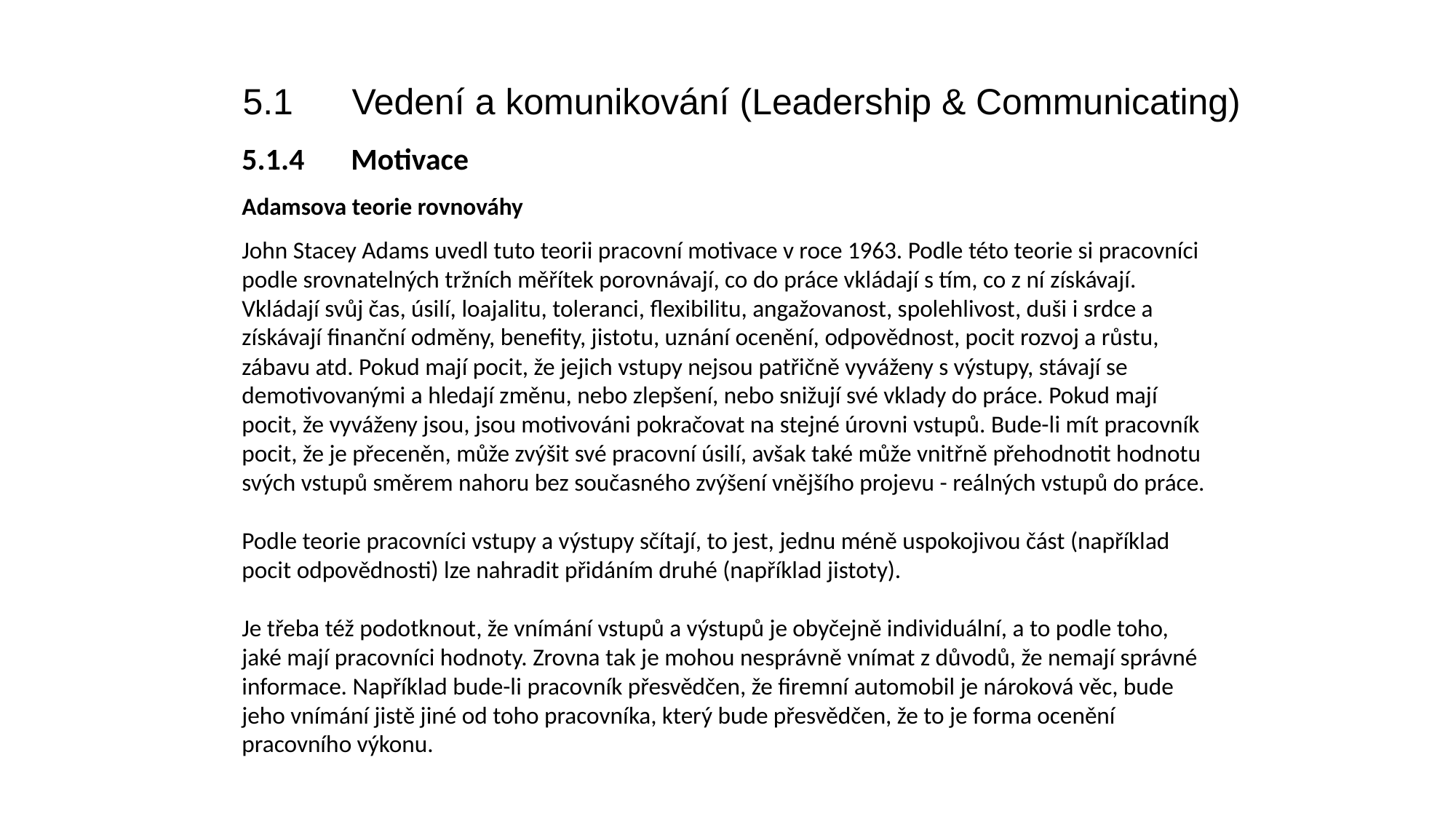

5.1	Vedení a komunikování (Leadership & Communicating)
5.1.4	Motivace

Adamsova teorie rovnováhy
John Stacey Adams uvedl tuto teorii pracovní motivace v roce 1963. Podle této teorie si pracovníci podle srovnatelných tržních měřítek porovnávají, co do práce vkládají s tím, co z ní získávají. Vkládají svůj čas, úsilí, loajalitu, toleranci, flexibilitu, angažovanost, spolehlivost, duši i srdce a získávají finanční odměny, benefity, jistotu, uznání ocenění, odpovědnost, pocit rozvoj a růstu, zábavu atd. Pokud mají pocit, že jejich vstupy nejsou patřičně vyváženy s výstupy, stávají se demotivovanými a hledají změnu, nebo zlepšení, nebo snižují své vklady do práce. Pokud mají pocit, že vyváženy jsou, jsou motivováni pokračovat na stejné úrovni vstupů. Bude-li mít pracovník pocit, že je přeceněn, může zvýšit své pracovní úsilí, avšak také může vnitřně přehodnotit hodnotu svých vstupů směrem nahoru bez současného zvýšení vnějšího projevu - reálných vstupů do práce.

Podle teorie pracovníci vstupy a výstupy sčítají, to jest, jednu méně uspokojivou část (například pocit odpovědnosti) lze nahradit přidáním druhé (například jistoty).

Je třeba též podotknout, že vnímání vstupů a výstupů je obyčejně individuální, a to podle toho, jaké mají pracovníci hodnoty. Zrovna tak je mohou nesprávně vnímat z důvodů, že nemají správné informace. Například bude-li pracovník přesvědčen, že firemní automobil je nároková věc, bude jeho vnímání jistě jiné od toho pracovníka, který bude přesvědčen, že to je forma ocenění pracovního výkonu.